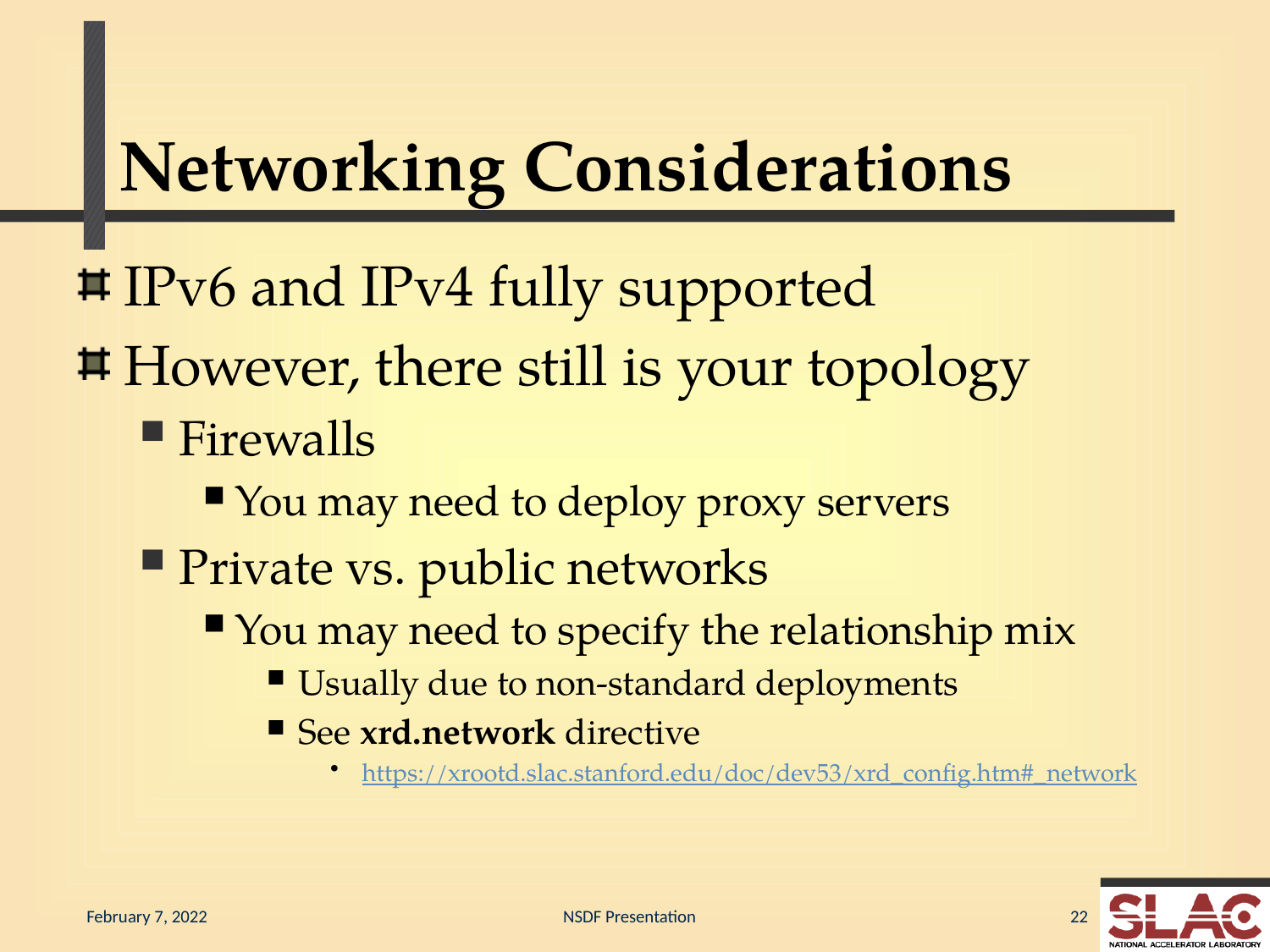

# Networking Considerations
IPv6 and IPv4 fully supported
However, there still is your topology
Firewalls
You may need to deploy proxy servers
Private vs. public networks
You may need to specify the relationship mix
Usually due to non-standard deployments
See xrd.network directive
https://xrootd.slac.stanford.edu/doc/dev53/xrd_config.htm#_network